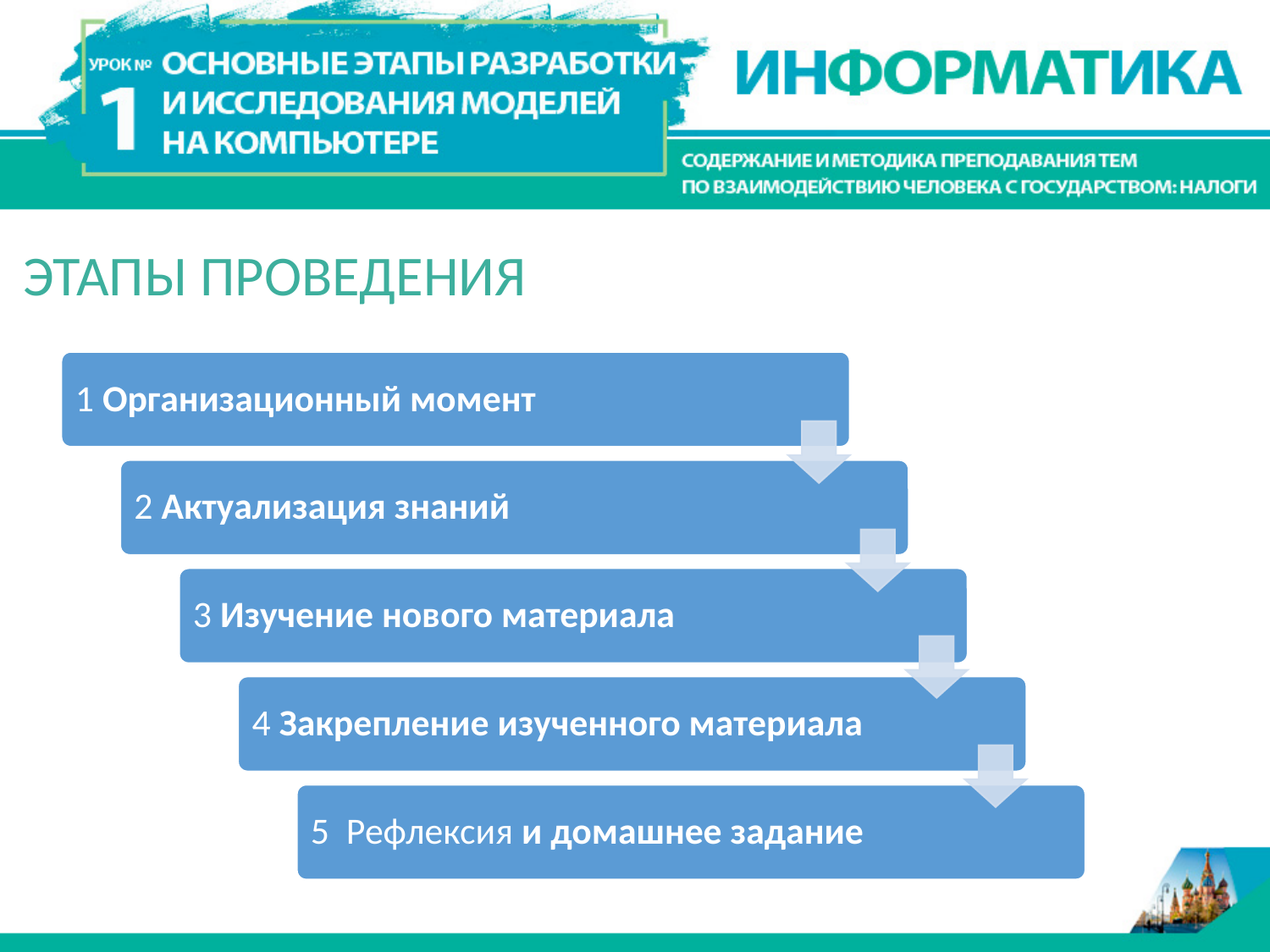

# ЭТАПЫ ПРОВЕДЕНИЯ
1 Организационный момент
2 Актуализация знаний
3 Изучение нового материала
4 Закрепление изученного материала
5  Рефлексия и домашнее задание